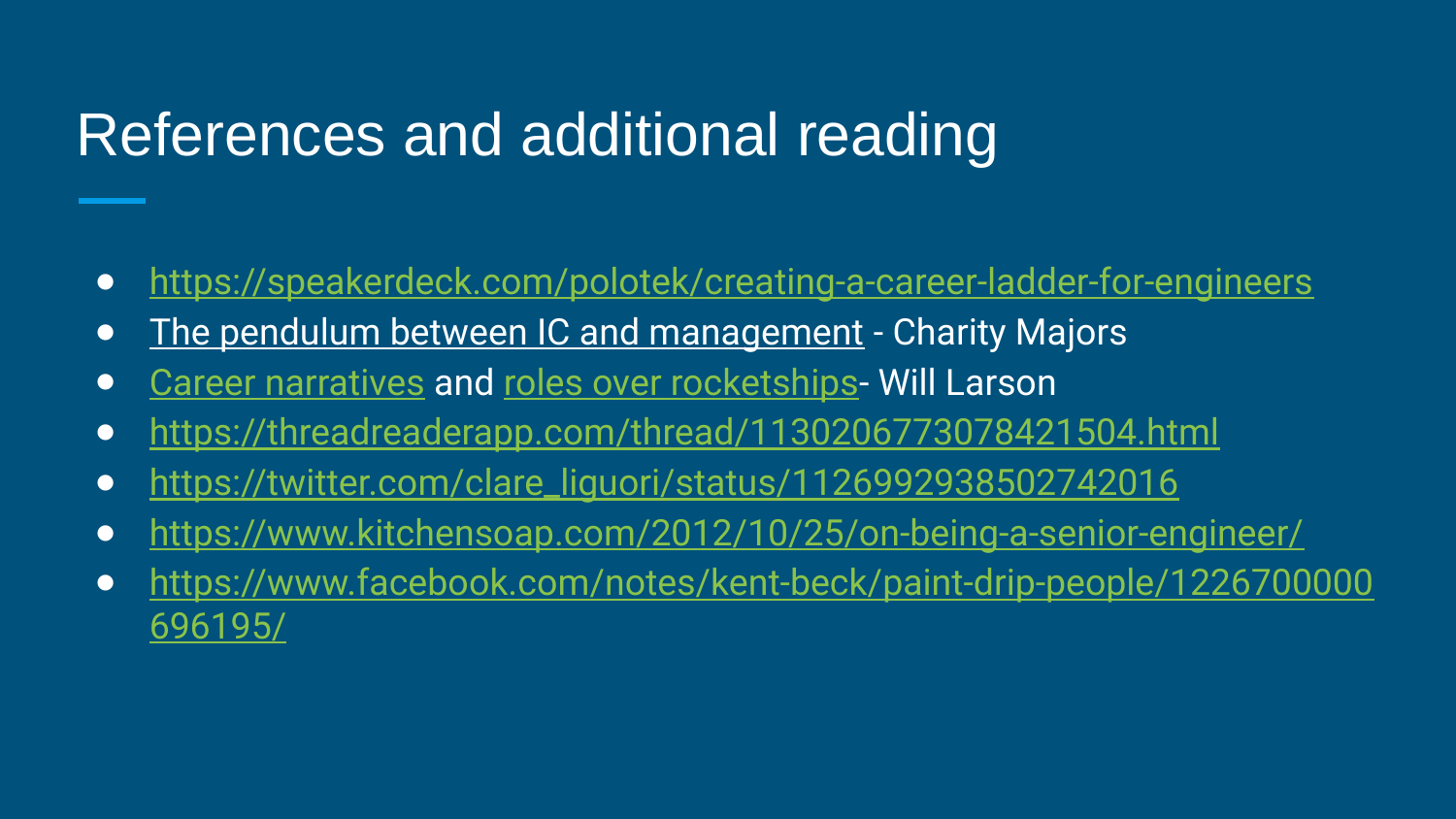

# References and additional reading
https://speakerdeck.com/polotek/creating-a-career-ladder-for-engineers
The pendulum between IC and management - Charity Majors
Career narratives and roles over rocketships- Will Larson
https://threadreaderapp.com/thread/1130206773078421504.html
https://twitter.com/clare_liguori/status/1126992938502742016
https://www.kitchensoap.com/2012/10/25/on-being-a-senior-engineer/
https://www.facebook.com/notes/kent-beck/paint-drip-people/1226700000696195/